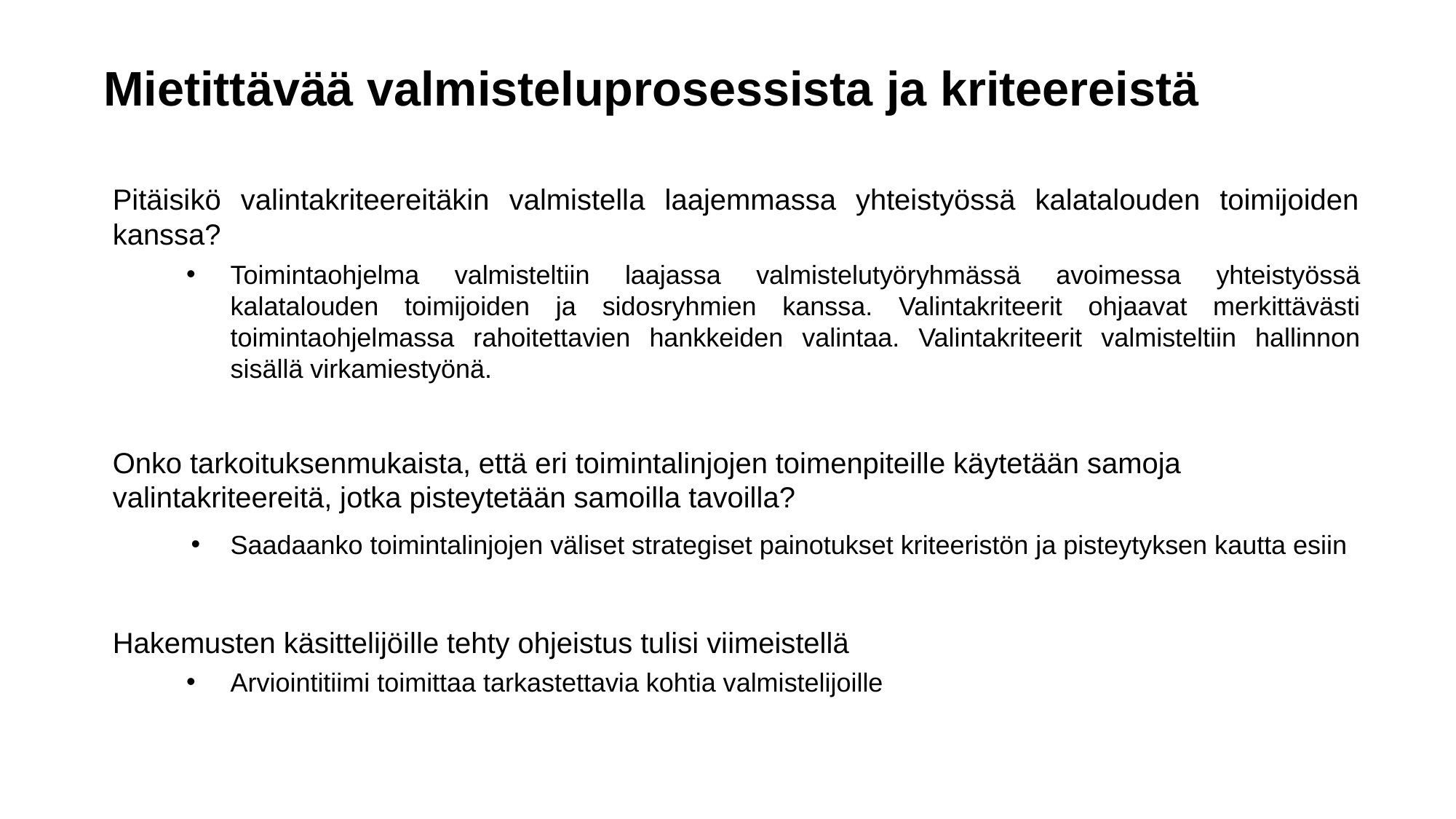

# Mietittävää valmisteluprosessista ja kriteereistä
Pitäisikö valintakriteereitäkin valmistella laajemmassa yhteistyössä kalatalouden toimijoiden kanssa?
Toimintaohjelma valmisteltiin laajassa valmistelutyöryhmässä avoimessa yhteistyössä kalatalouden toimijoiden ja sidosryhmien kanssa. Valintakriteerit ohjaavat merkittävästi toimintaohjelmassa rahoitettavien hankkeiden valintaa. Valintakriteerit valmisteltiin hallinnon sisällä virkamiestyönä.

Onko tarkoituksenmukaista, että eri toimintalinjojen toimenpiteille käytetään samoja valintakriteereitä, jotka pisteytetään samoilla tavoilla?
Saadaanko toimintalinjojen väliset strategiset painotukset kriteeristön ja pisteytyksen kautta esiin

Hakemusten käsittelijöille tehty ohjeistus tulisi viimeistellä
Arviointitiimi toimittaa tarkastettavia kohtia valmistelijoille